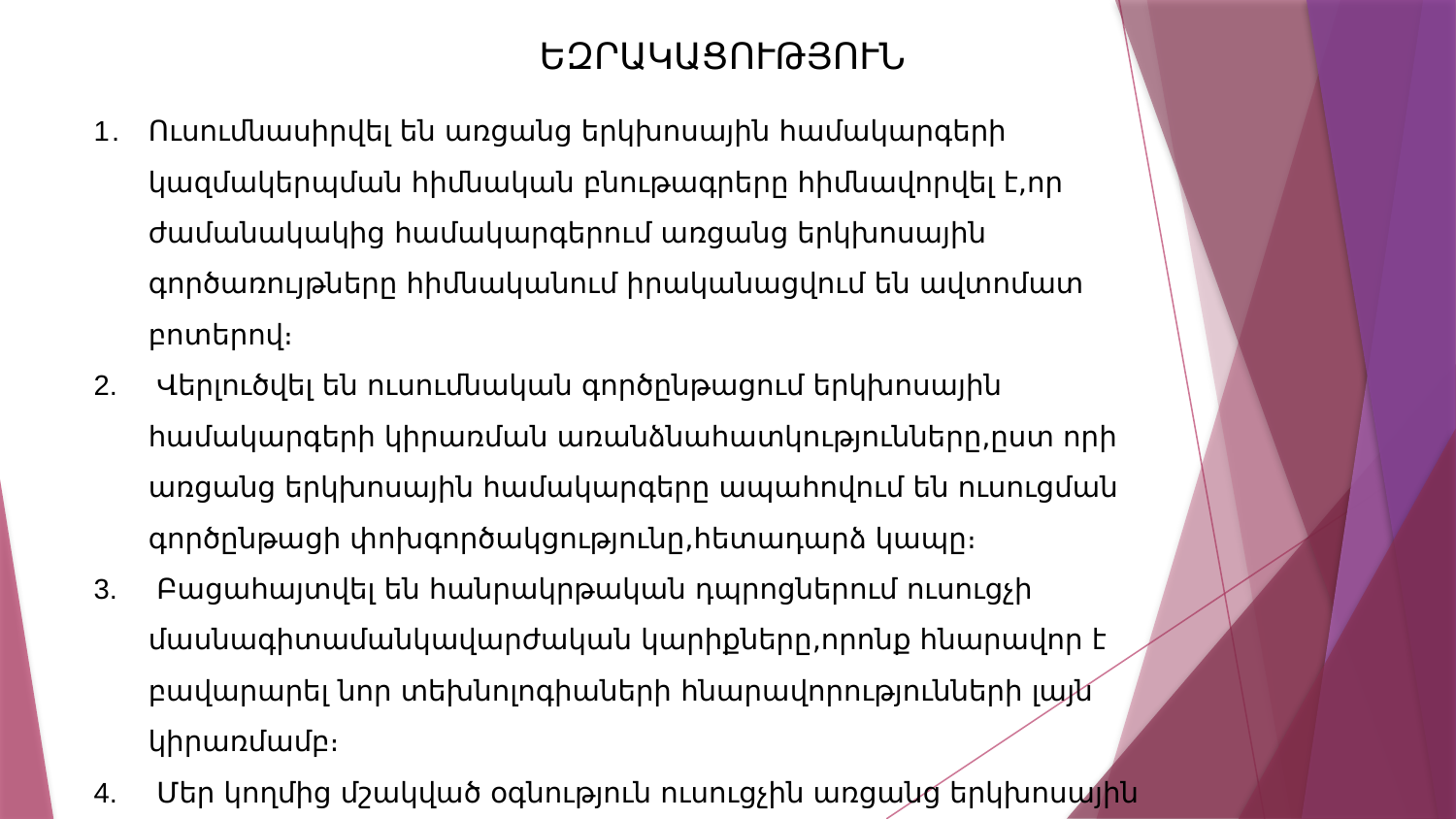

# ԵԶՐԱԿԱՑՈՒԹՅՈՒՆ
Ուսումնասիրվել են առցանց երկխոսային համակարգերի կազմակերպման հիմնական բնութագրերը հիմնավորվել է,որ ժամանակակից համակարգերում առցանց երկխոսային գործառույթները հիմնականում իրականացվում են ավտոմատ բոտերով։
 Վերլուծվել են ուսումնական գործընթացում երկխոսային համակարգերի կիրառման առանձնահատկությունները,ըստ որի առցանց երկխոսային համակարգերը ապահովում են ուսուցման գործընթացի փոխգործակցությունը,հետադարձ կապը։
 Բացահայտվել են հանրակրթական դպրոցներում ուսուցչի մասնագիտամանկավարժական կարիքները,որոնք հնարավոր է բավարարել նոր տեխնոլոգիաների հնարավորությունների լայն կիրառմամբ։
 Մեր կողմից մշակված օգնություն ուսուցչին առցանց երկխոսային համակարգը հնարավորություն է տալիս ուսուցչին բավարարելու տեխնոլոգիական պահանջմունքները։